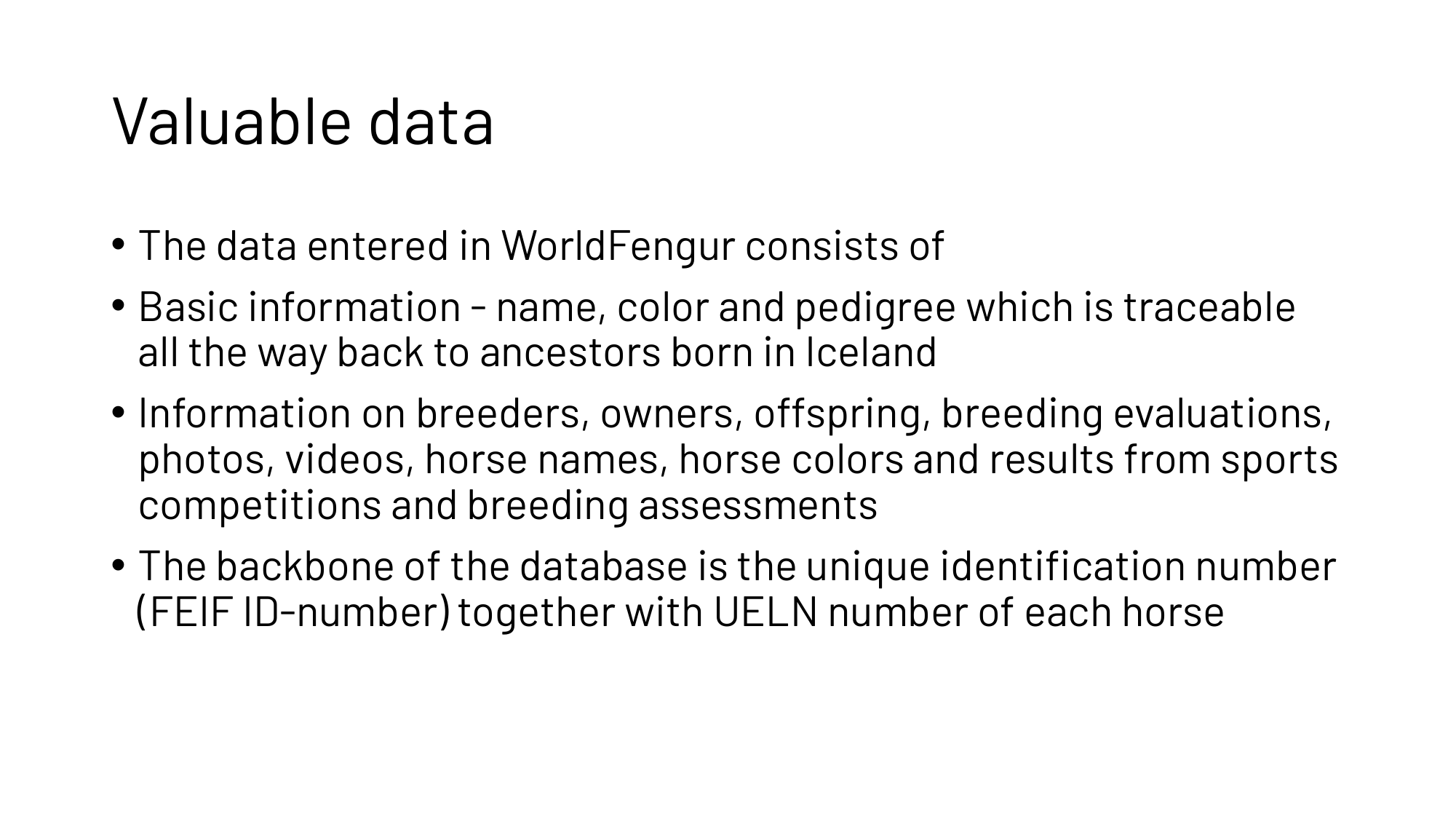

# Valuable data
The data entered in WorldFengur consists of
Basic information - name, color and pedigree which is traceable all the way back to ancestors born in Iceland
Information on breeders, owners, offspring, breeding evaluations, photos, videos, horse names, horse colors and results from sports competitions and breeding assessments
The backbone of the database is the unique identification number (FEIF ID-number) together with UELN number of each horse